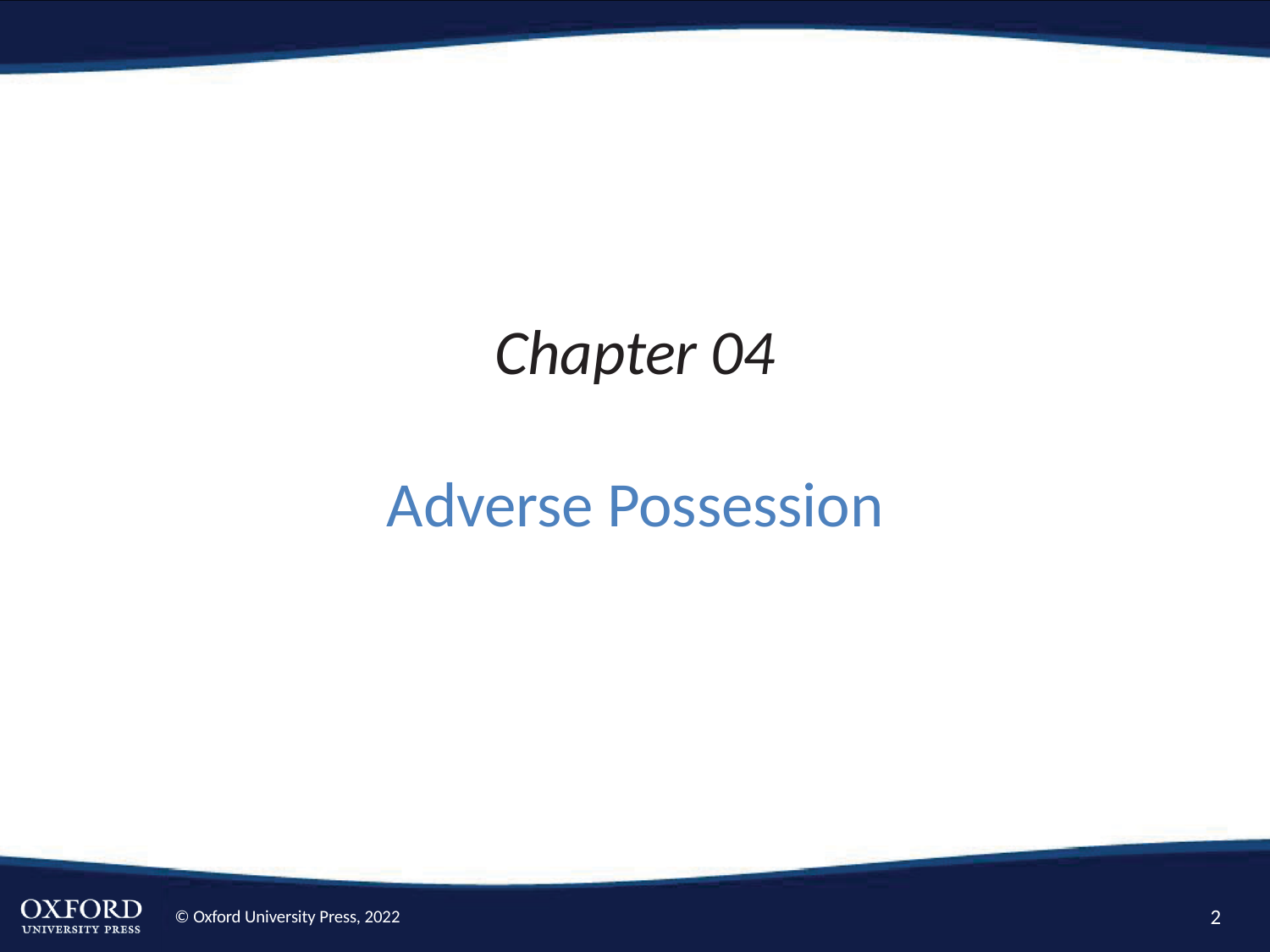

# Chapter 04 Adverse Possession
2
© Oxford University Press, 2022